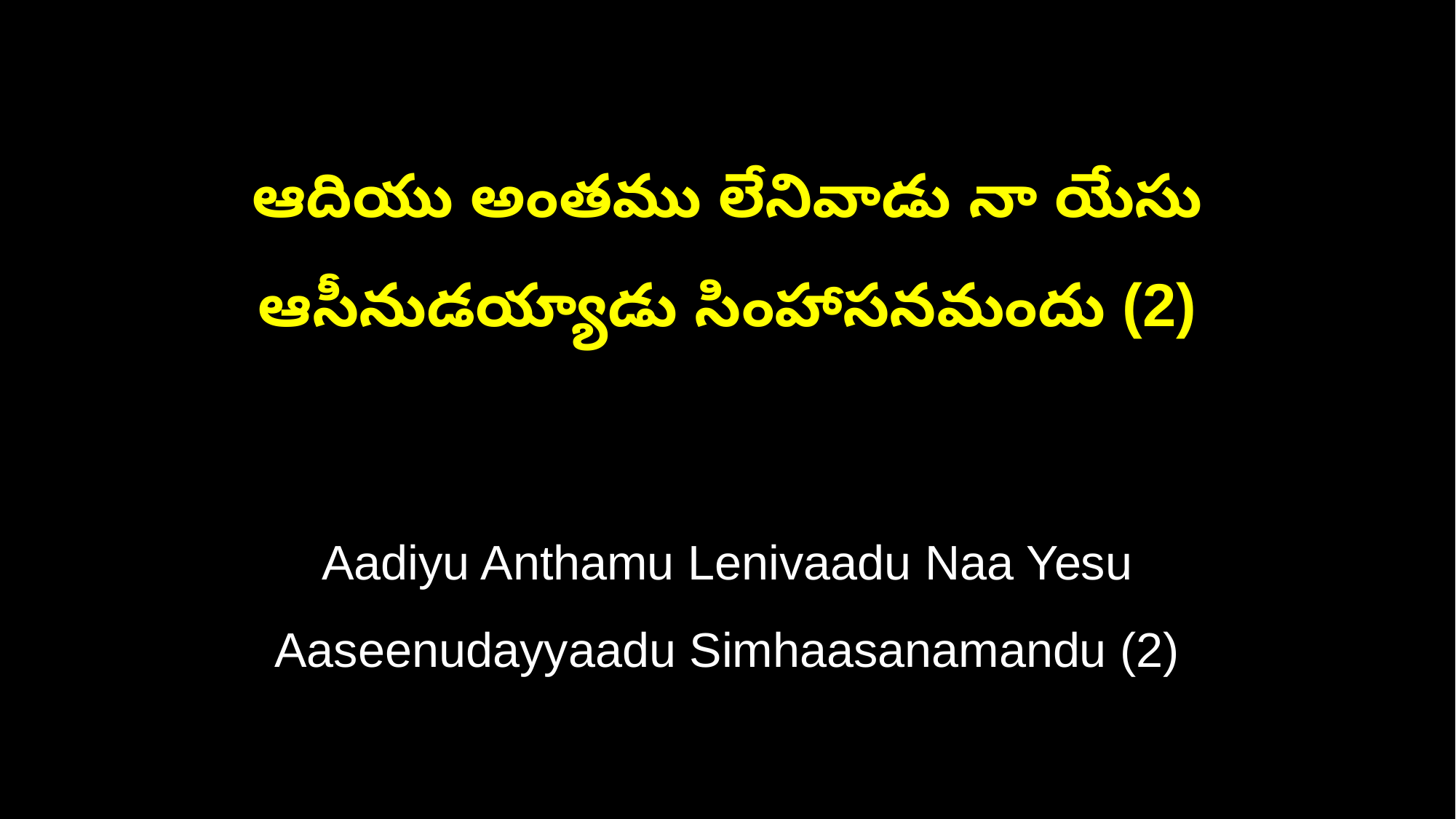

ఆదియు అంతము లేనివాడు నా యేసు
ఆసీనుడయ్యాడు సింహాసనమందు (2)
Aadiyu Anthamu Lenivaadu Naa Yesu
Aaseenudayyaadu Simhaasanamandu (2)